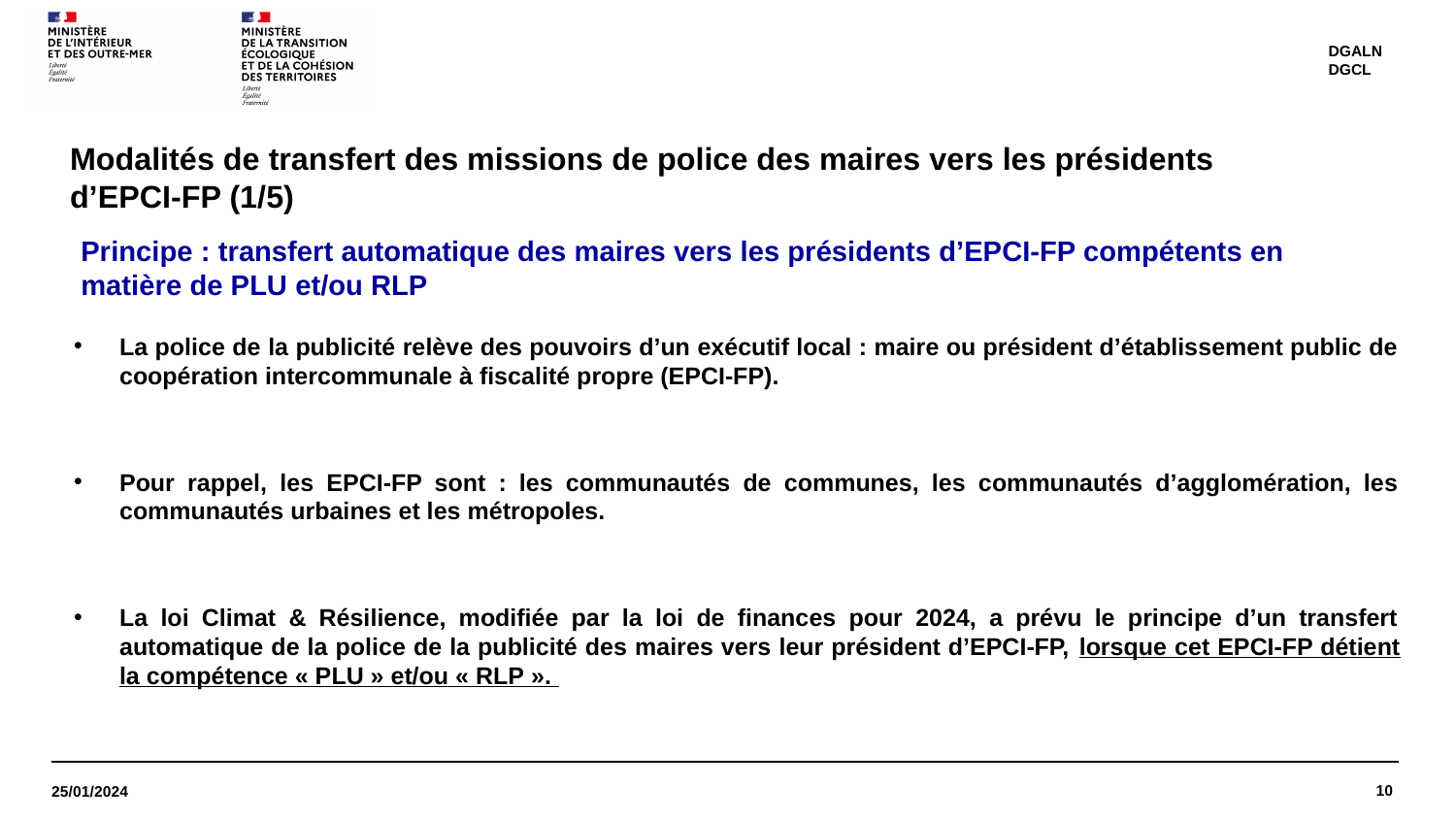

DGALN
DGCL
Modalités de transfert des missions de police des maires vers les présidents d’EPCI-FP (1/5)
Principe : transfert automatique des maires vers les présidents d’EPCI-FP compétents en matière de PLU et/ou RLP
La police de la publicité relève des pouvoirs d’un exécutif local : maire ou président d’établissement public de coopération intercommunale à fiscalité propre (EPCI-FP).

Pour rappel, les EPCI-FP sont : les communautés de communes, les communautés d’agglomération, les communautés urbaines et les métropoles.

La loi Climat & Résilience, modifiée par la loi de finances pour 2024, a prévu le principe d’un transfert automatique de la police de la publicité des maires vers leur président d’EPCI-FP, lorsque cet EPCI-FP détient la compétence « PLU » et/ou « RLP ».

10
25/01/2024